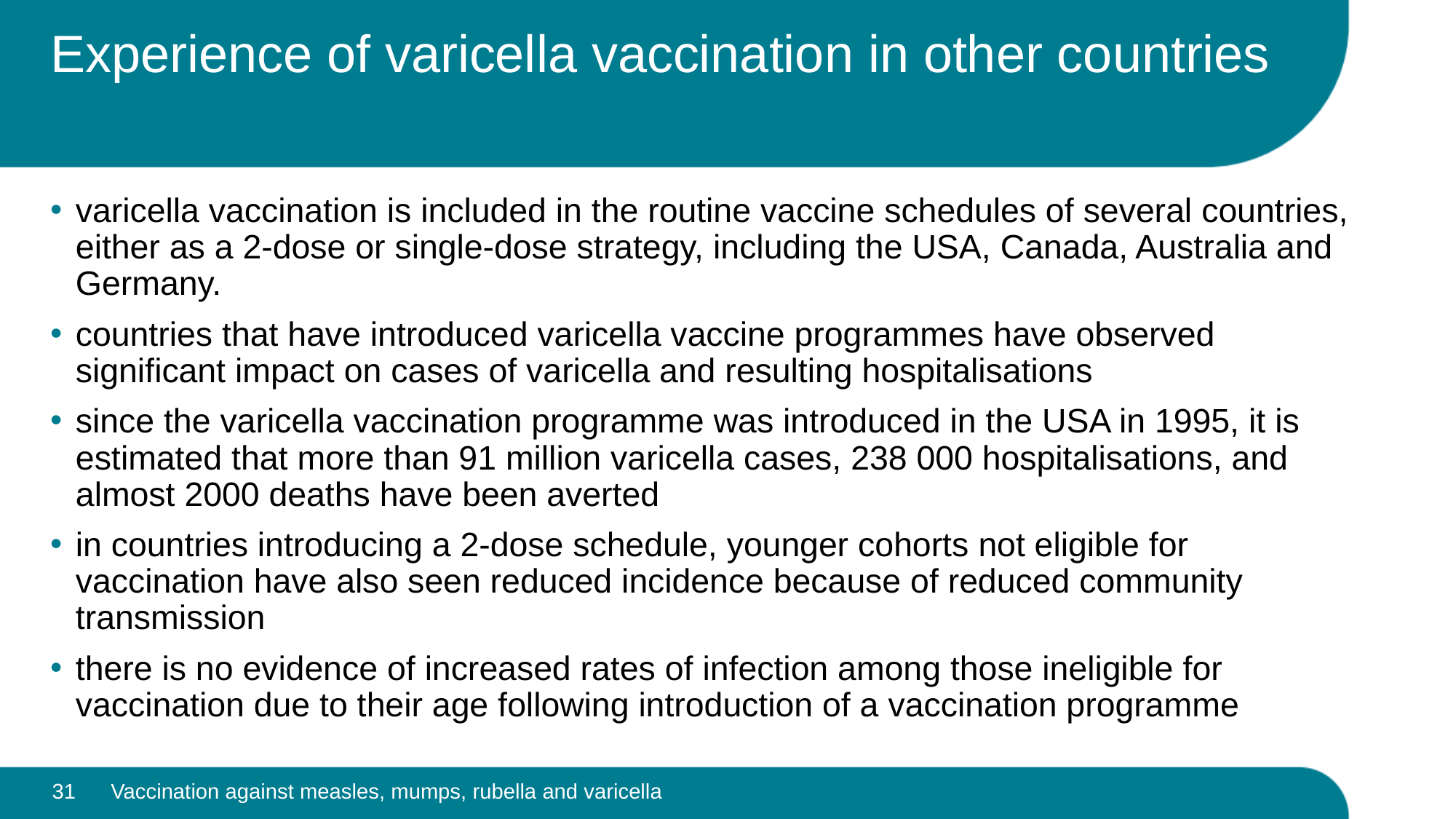

# Experience of varicella vaccination in other countries
varicella vaccination is included in the routine vaccine schedules of several countries, either as a 2-dose or single-dose strategy, including the USA, Canada, Australia and Germany.
countries that have introduced varicella vaccine programmes have observed significant impact on cases of varicella and resulting hospitalisations
since the varicella vaccination programme was introduced in the USA in 1995, it is estimated that more than 91 million varicella cases, 238 000 hospitalisations, and almost 2000 deaths have been averted
in countries introducing a 2-dose schedule, younger cohorts not eligible for vaccination have also seen reduced incidence because of reduced community transmission
there is no evidence of increased rates of infection among those ineligible for vaccination due to their age following introduction of a vaccination programme
31
Vaccination against measles, mumps, rubella and varicella